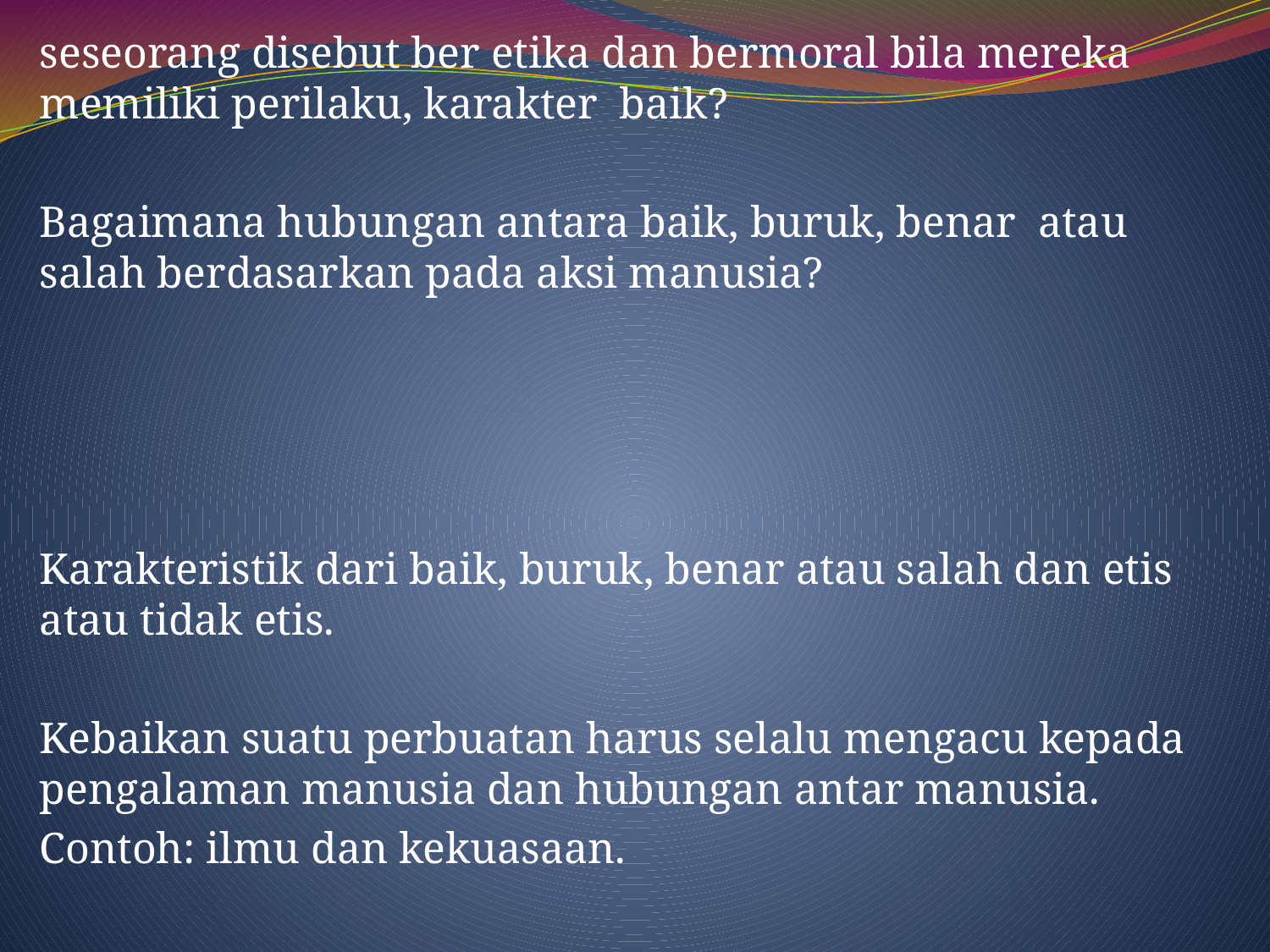

seseorang disebut ber etika dan bermoral bila mereka memiliki perilaku, karakter  baik?

Bagaimana hubungan antara baik, buruk, benar  atau salah berdasarkan pada aksi manusia?

Karakteristik dari baik, buruk, benar atau salah dan etis atau tidak etis.

Kebaikan suatu perbuatan harus selalu mengacu kepada pengalaman manusia dan hubungan antar manusia.
Contoh: ilmu dan kekuasaan.